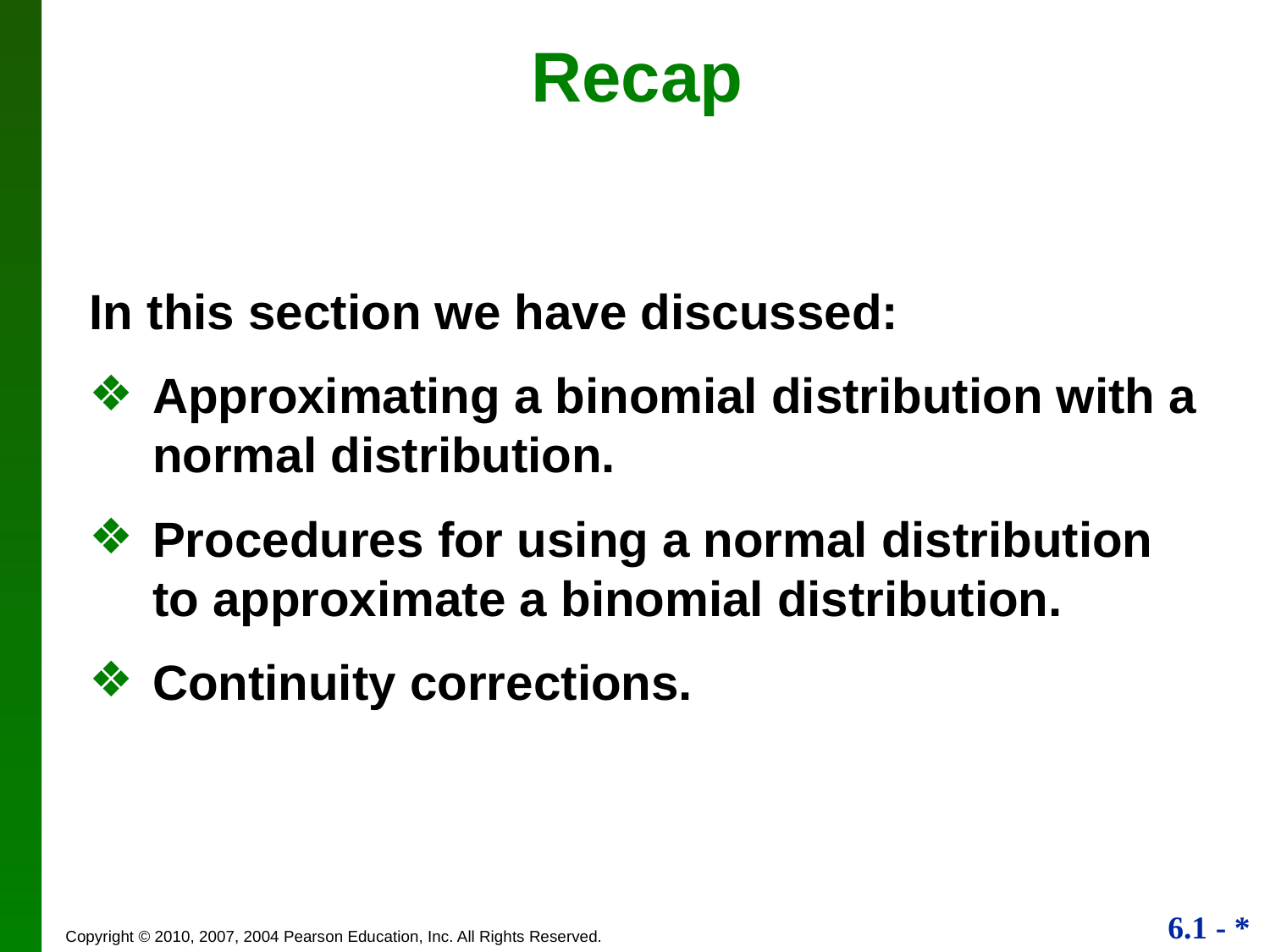

Recap
In this section we have discussed:
Approximating a binomial distribution with a normal distribution.
Procedures for using a normal distribution to approximate a binomial distribution.
Continuity corrections.